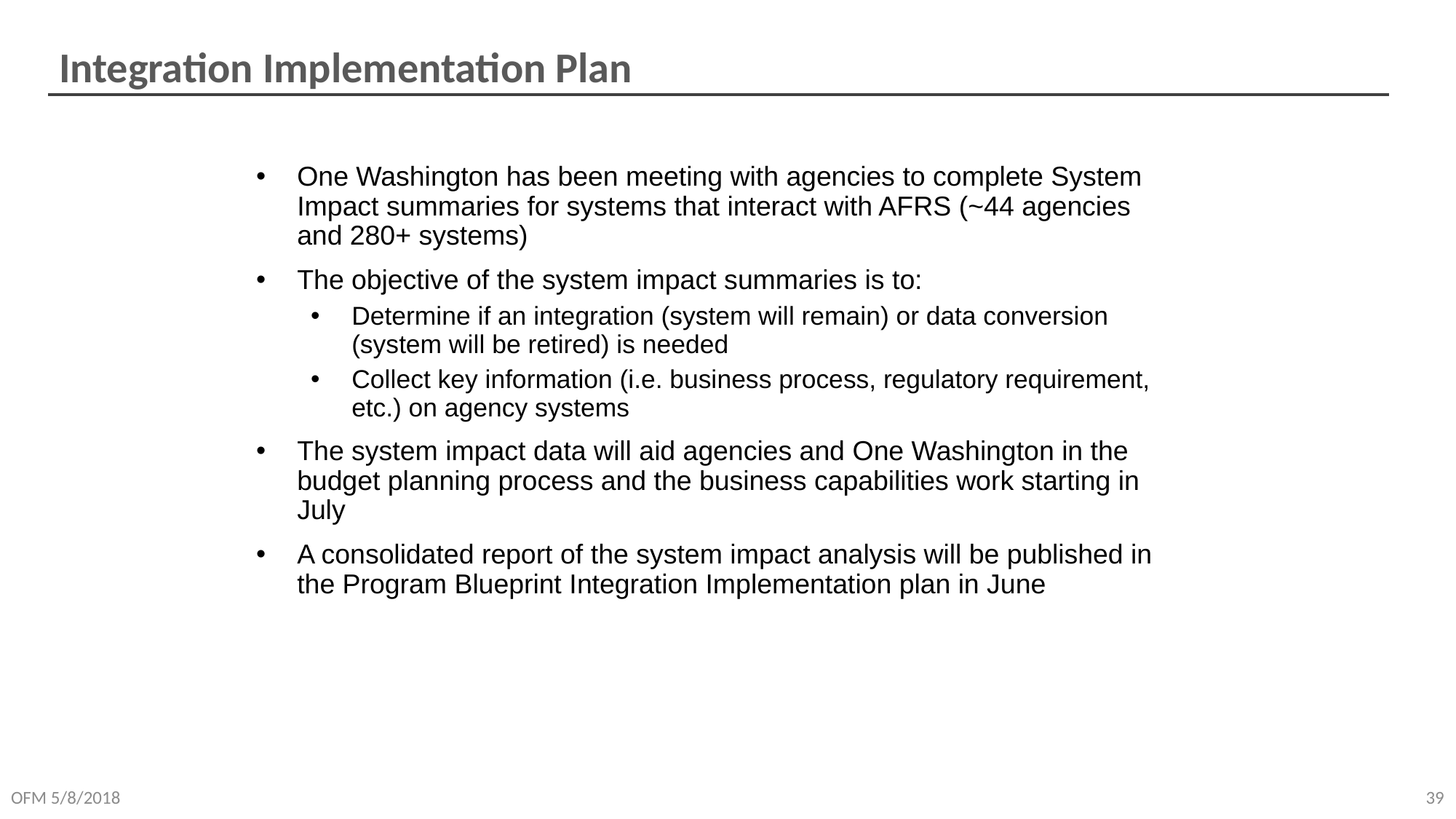

# Integration Implementation Plan
One Washington has been meeting with agencies to complete System Impact summaries for systems that interact with AFRS (~44 agencies and 280+ systems)
The objective of the system impact summaries is to:
Determine if an integration (system will remain) or data conversion (system will be retired) is needed
Collect key information (i.e. business process, regulatory requirement, etc.) on agency systems
The system impact data will aid agencies and One Washington in the budget planning process and the business capabilities work starting in July
A consolidated report of the system impact analysis will be published in the Program Blueprint Integration Implementation plan in June

OFM 5/8/2018
39